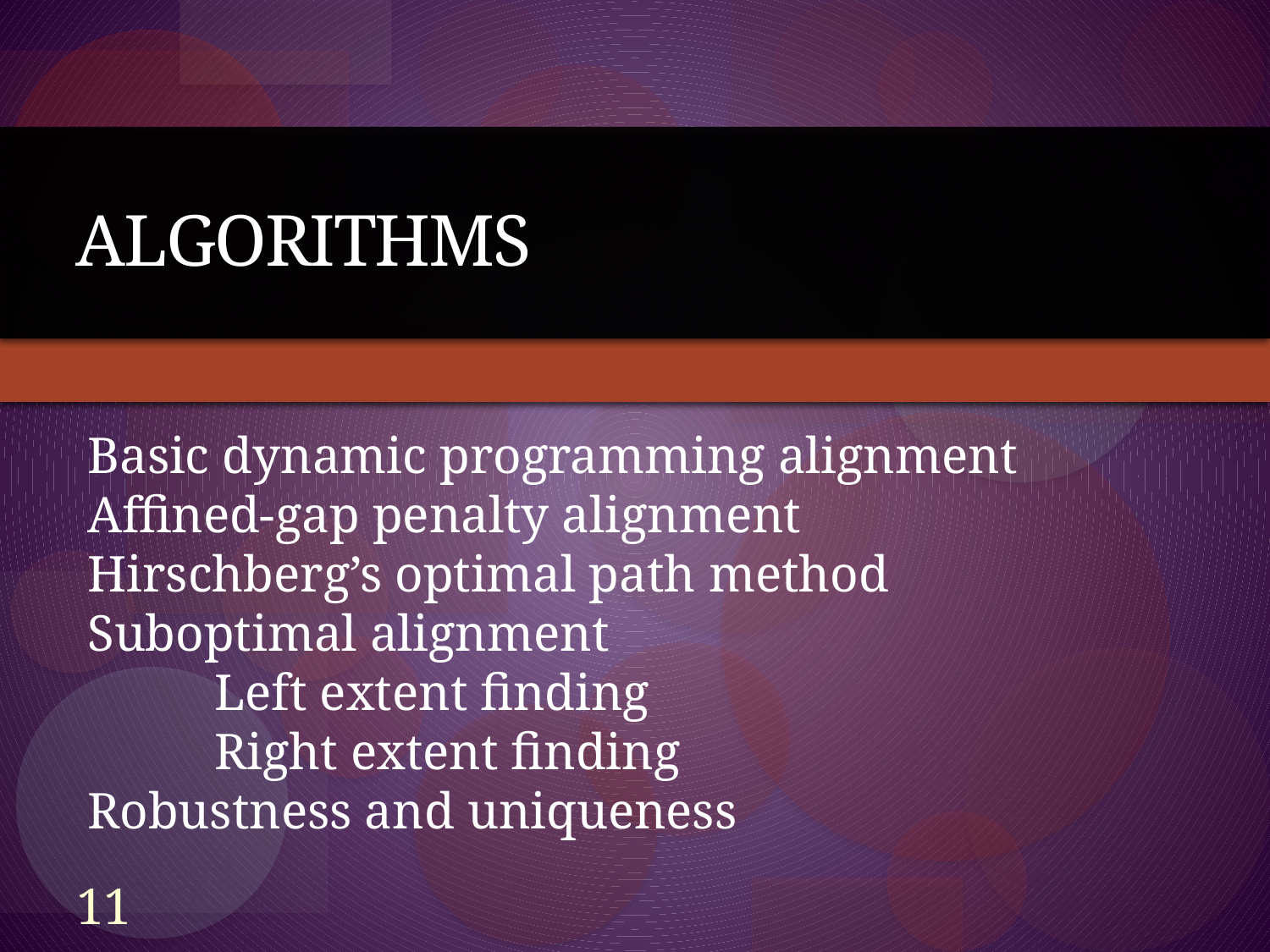

# Algorithms

Basic dynamic programming alignment
Affined-gap penalty alignment
Hirschberg’s optimal path method
Suboptimal alignment
	Left extent finding
	Right extent finding
Robustness and uniqueness
11